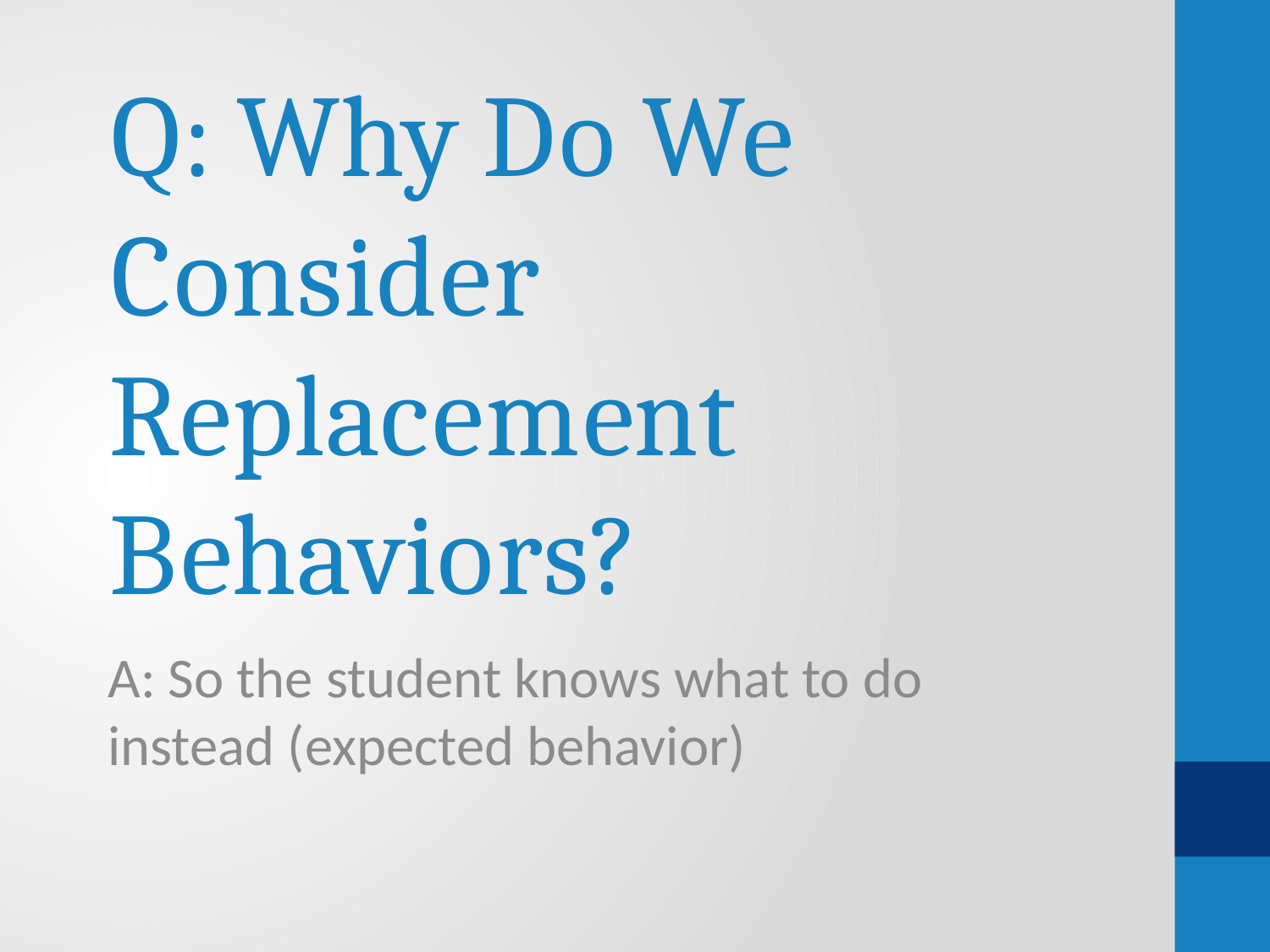

# Q: Why Do We Consider Replacement Behaviors?
A: So the student knows what to do instead (expected behavior)